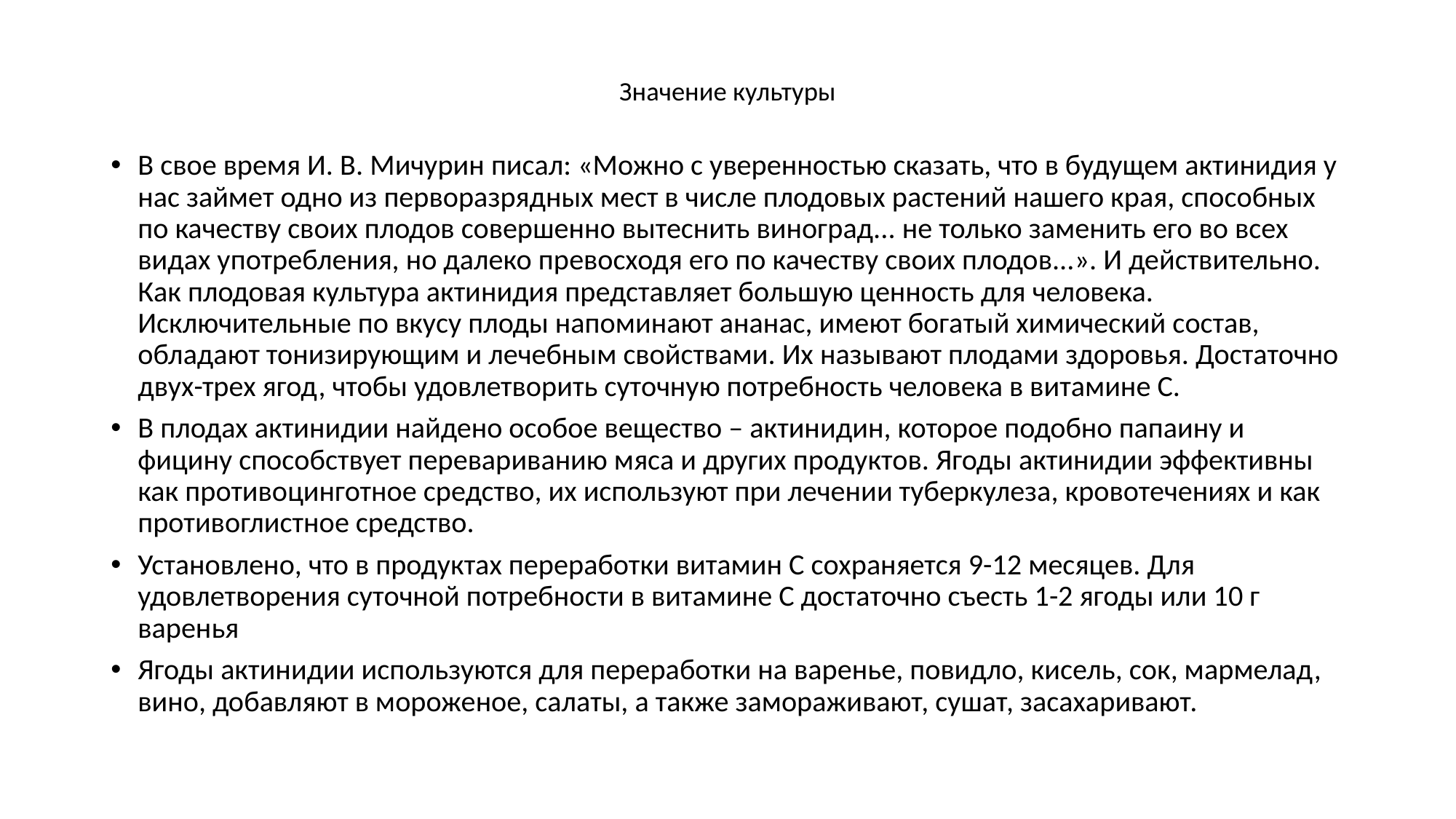

# Значение культуры
В свое время И. В. Мичурин писал: «Можно с уверенностью сказать, что в будущем актинидия у нас займет одно из перворазрядных мест в числе плодовых растений нашего края, способных по качеству своих плодов совершенно вытеснить виноград... не только заменить его во всех видах употребления, но далеко превосходя его по качеству своих плодов...». И действительно. Как плодовая культура актинидия представляет большую ценность для человека. Исключительные по вкусу плоды напоминают ананас, имеют богатый химический состав, обладают тонизирующим и лечебным свойствами. Их называют плодами здоровья. Достаточно двух-трех ягод, чтобы удовлетворить суточную потребность человека в витамине С.
В плодах актинидии найдено особое вещество – актинидин, которое подобно папаину и фицину способствует перевариванию мяса и других продуктов. Ягоды актинидии эффективны как противоцинготное средство, их используют при лечении туберкулеза, кровотечениях и как противоглистное средство.
Установлено, что в продуктах переработки витамин С сохраняется 9-12 месяцев. Для удовлетворения суточной потребности в витамине С достаточно съесть 1-2 ягоды или 10 г варенья
Ягоды актинидии используются для переработки на варенье, повидло, кисель, сок, мармелад, вино, добавляют в мороженое, салаты, а также замораживают, сушат, засахаривают.